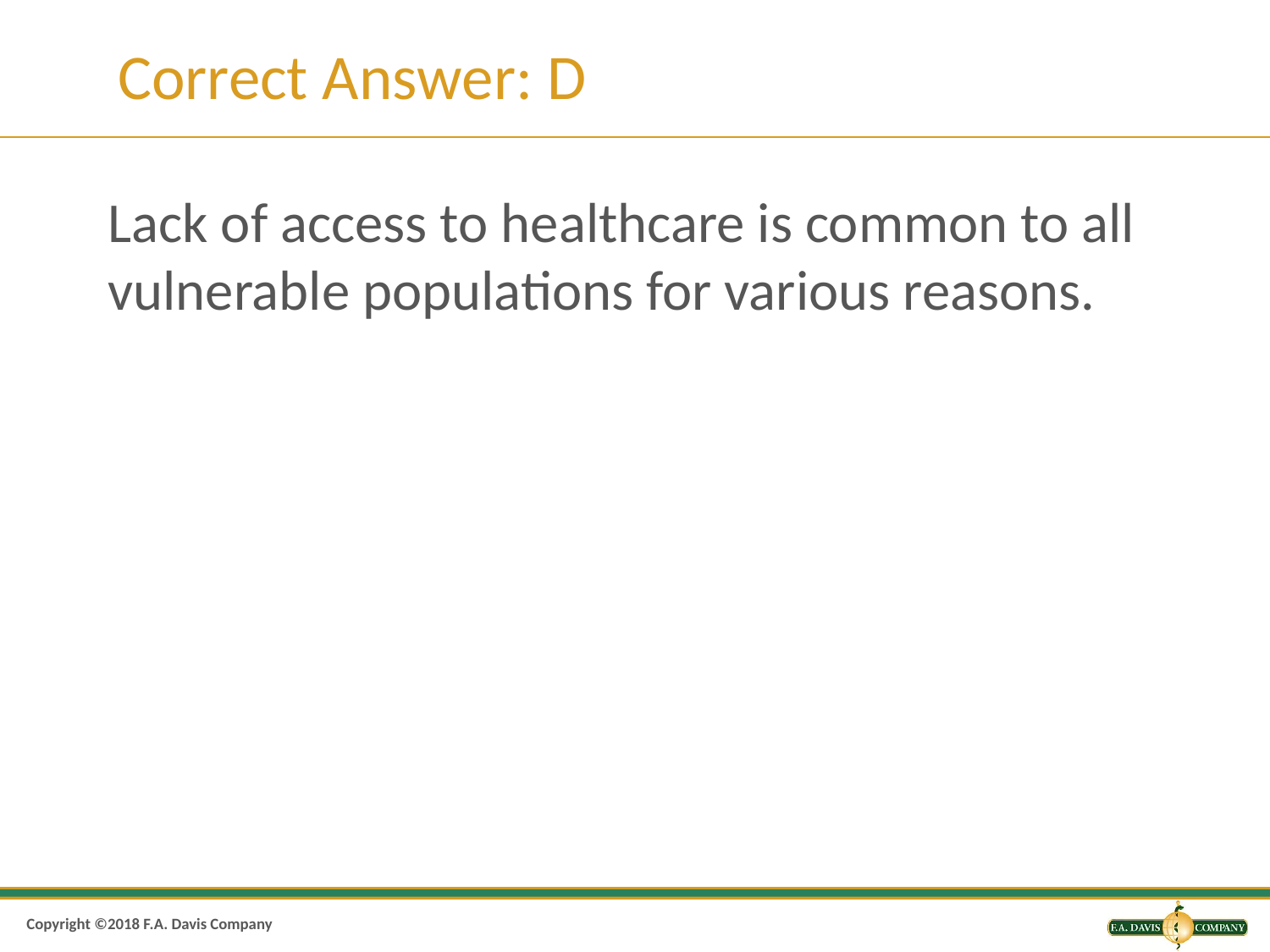

# Correct Answer: D
Lack of access to healthcare is common to all vulnerable populations for various reasons.